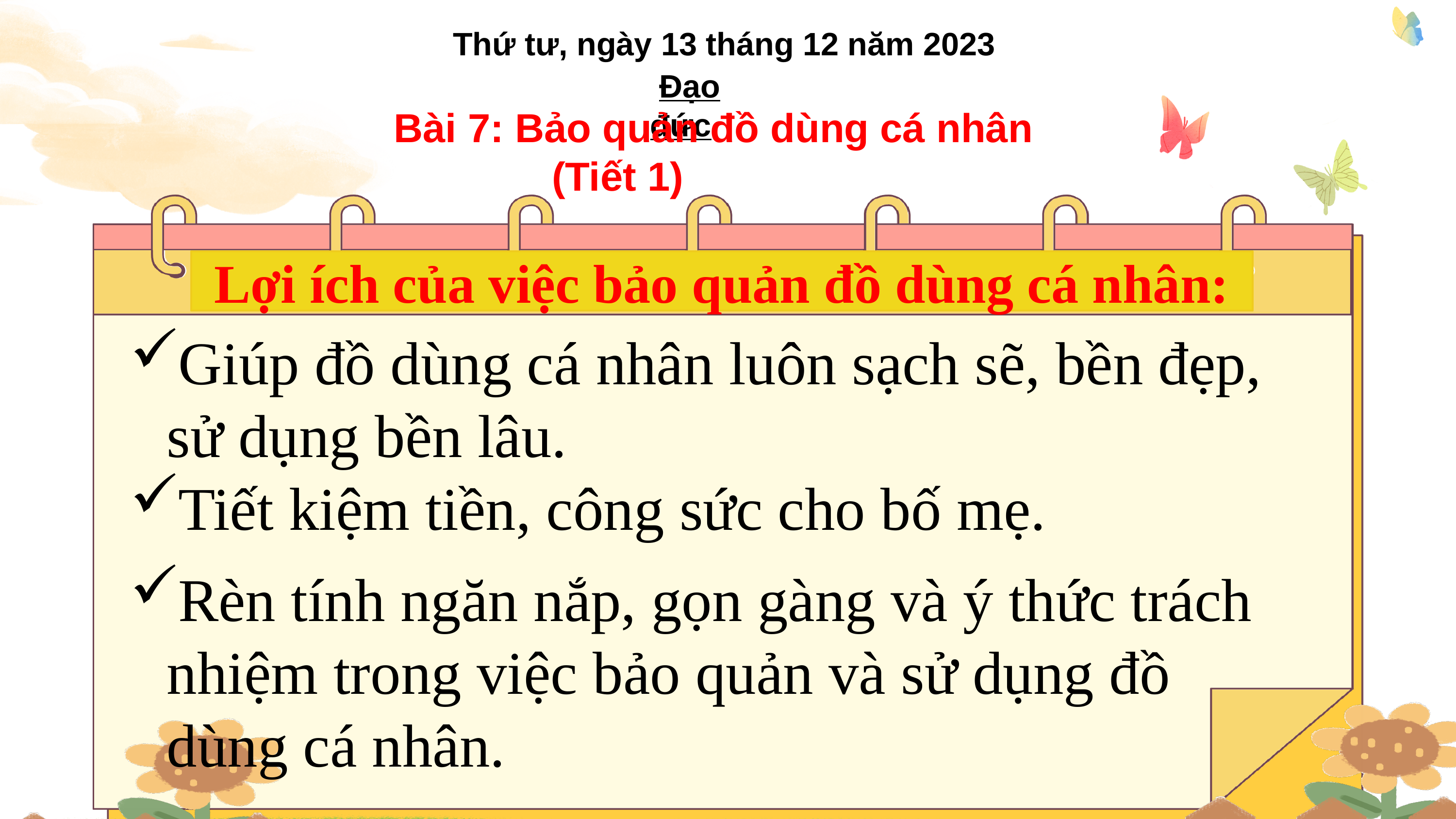

Thứ tư, ngày 13 tháng 12 năm 2023
 Đạo đức
         Bài 7: Bảo quản đồ dùng cá nhân
                       (Tiết 1)

Lợi ích của việc bảo quản đồ dùng cá nhân:
Giúp đồ dùng cá nhân luôn sạch sẽ, bền đẹp, sử dụng bền lâu.
Tiết kiệm tiền, công sức cho bố mẹ.
Rèn tính ngăn nắp, gọn gàng và ý thức trách nhiệm trong việc bảo quản và sử dụng đồ dùng cá nhân.